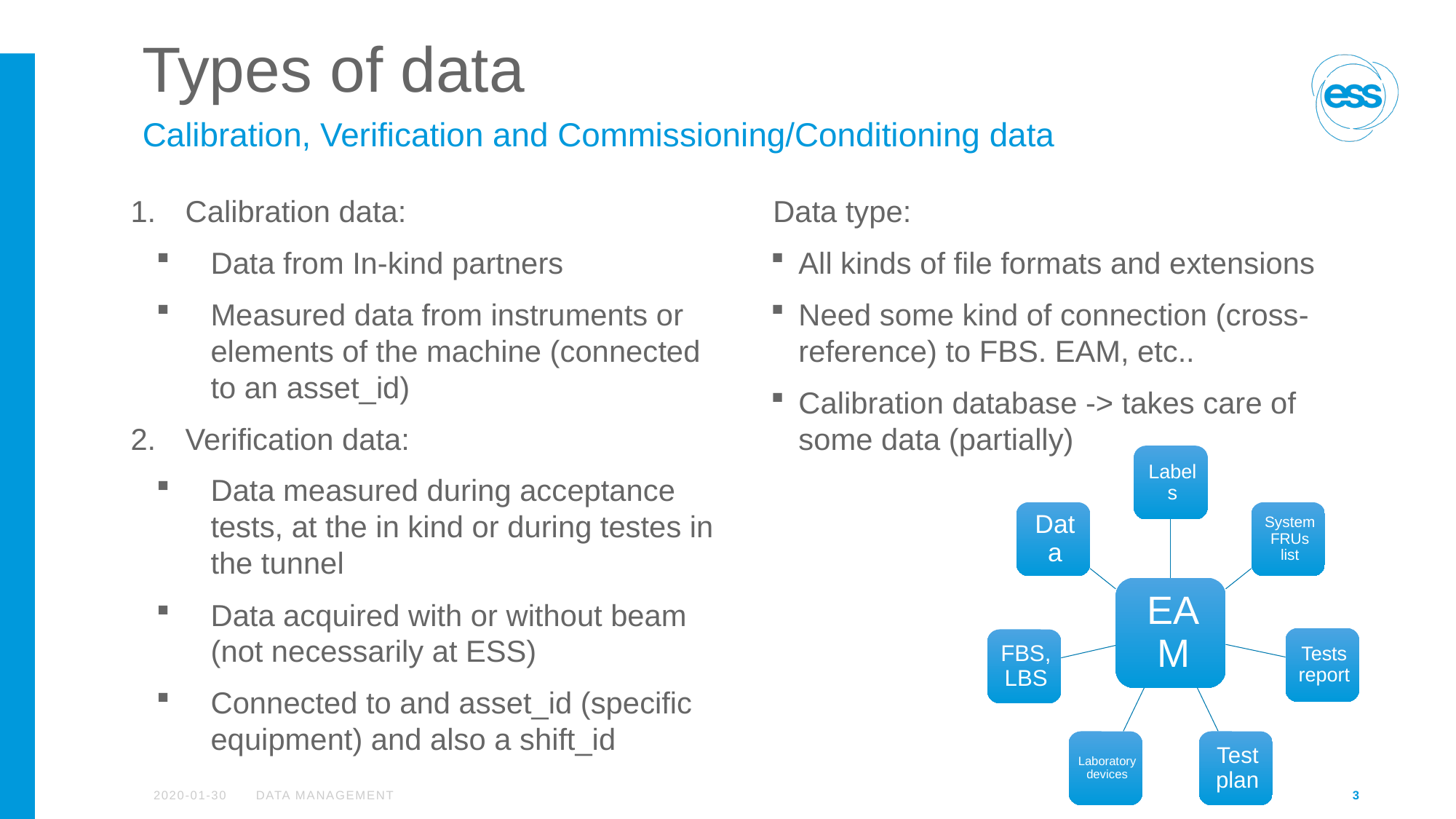

# Types of data
Calibration, Verification and Commissioning/Conditioning data
Calibration data:
Data from In-kind partners
Measured data from instruments or elements of the machine (connected to an asset_id)
Verification data:
Data measured during acceptance tests, at the in kind or during testes in the tunnel
Data acquired with or without beam (not necessarily at ESS)
Connected to and asset_id (specific equipment) and also a shift_id

Data type:
All kinds of file formats and extensions
Need some kind of connection (cross-reference) to FBS. EAM, etc..
Calibration database -> takes care of some data (partially)
EAM
Labels
System FRUs list
Tests report
Test plan
Laboratory devices
FBS, LBS
Data
2020-01-30
Data management
3